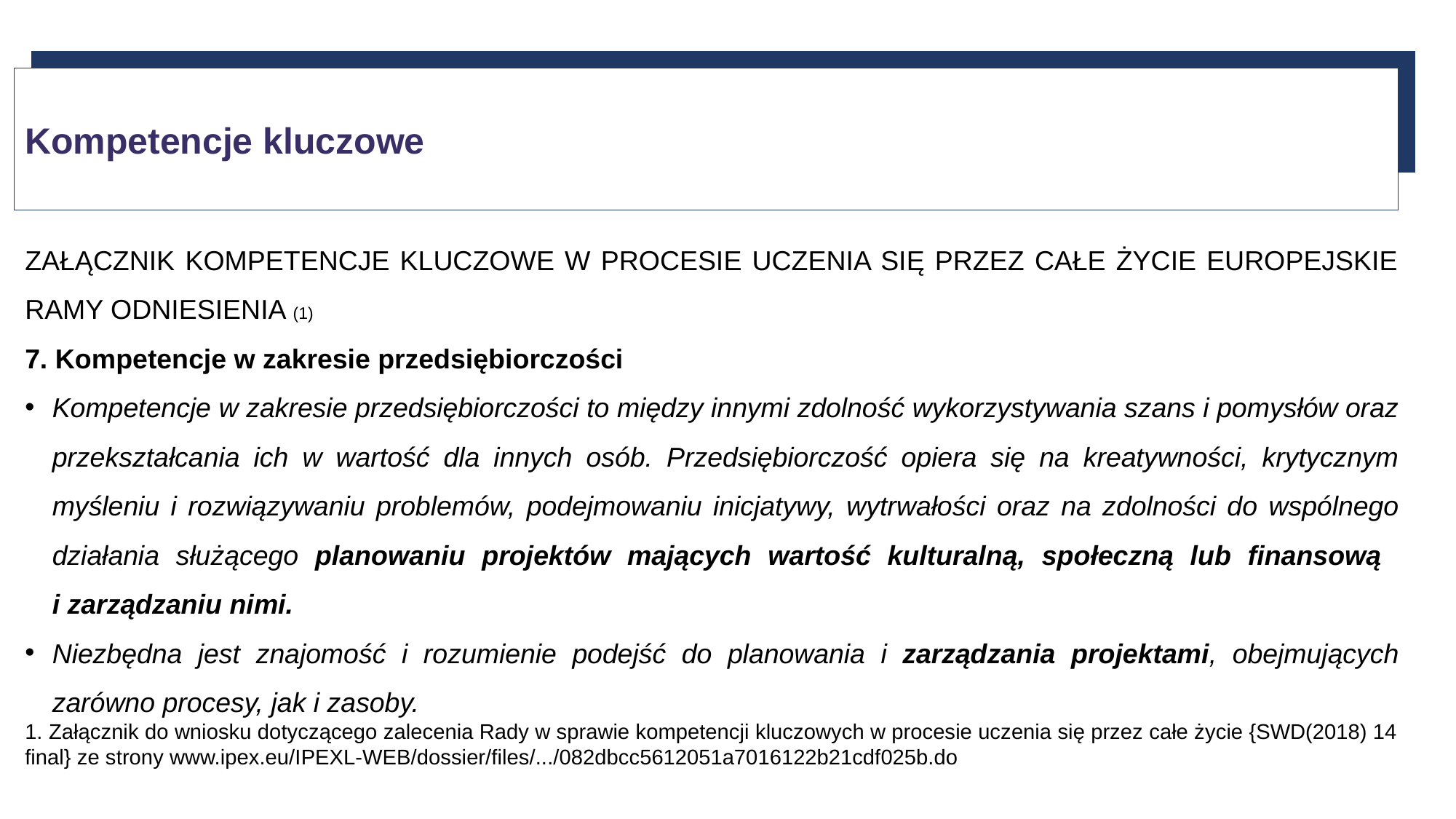

Kompetencje kluczowe

ZAŁĄCZNIK KOMPETENCJE KLUCZOWE W PROCESIE UCZENIA SIĘ PRZEZ CAŁE ŻYCIE EUROPEJSKIE RAMY ODNIESIENIA (1)
7. Kompetencje w zakresie przedsiębiorczości
Kompetencje w zakresie przedsiębiorczości to między innymi zdolność wykorzystywania szans i pomysłów oraz przekształcania ich w wartość dla innych osób. Przedsiębiorczość opiera się na kreatywności, krytycznym myśleniu i rozwiązywaniu problemów, podejmowaniu inicjatywy, wytrwałości oraz na zdolności do wspólnego działania służącego planowaniu projektów mających wartość kulturalną, społeczną lub finansową
i zarządzaniu nimi.
Niezbędna jest znajomość i rozumienie podejść do planowania i zarządzania projektami, obejmujących zarówno procesy, jak i zasoby.
1. Załącznik do wniosku dotyczącego zalecenia Rady w sprawie kompetencji kluczowych w procesie uczenia się przez całe życie {SWD(2018) 14 final} ze strony www.ipex.eu/IPEXL-WEB/dossier/files/.../082dbcc5612051a7016122b21cdf025b.do